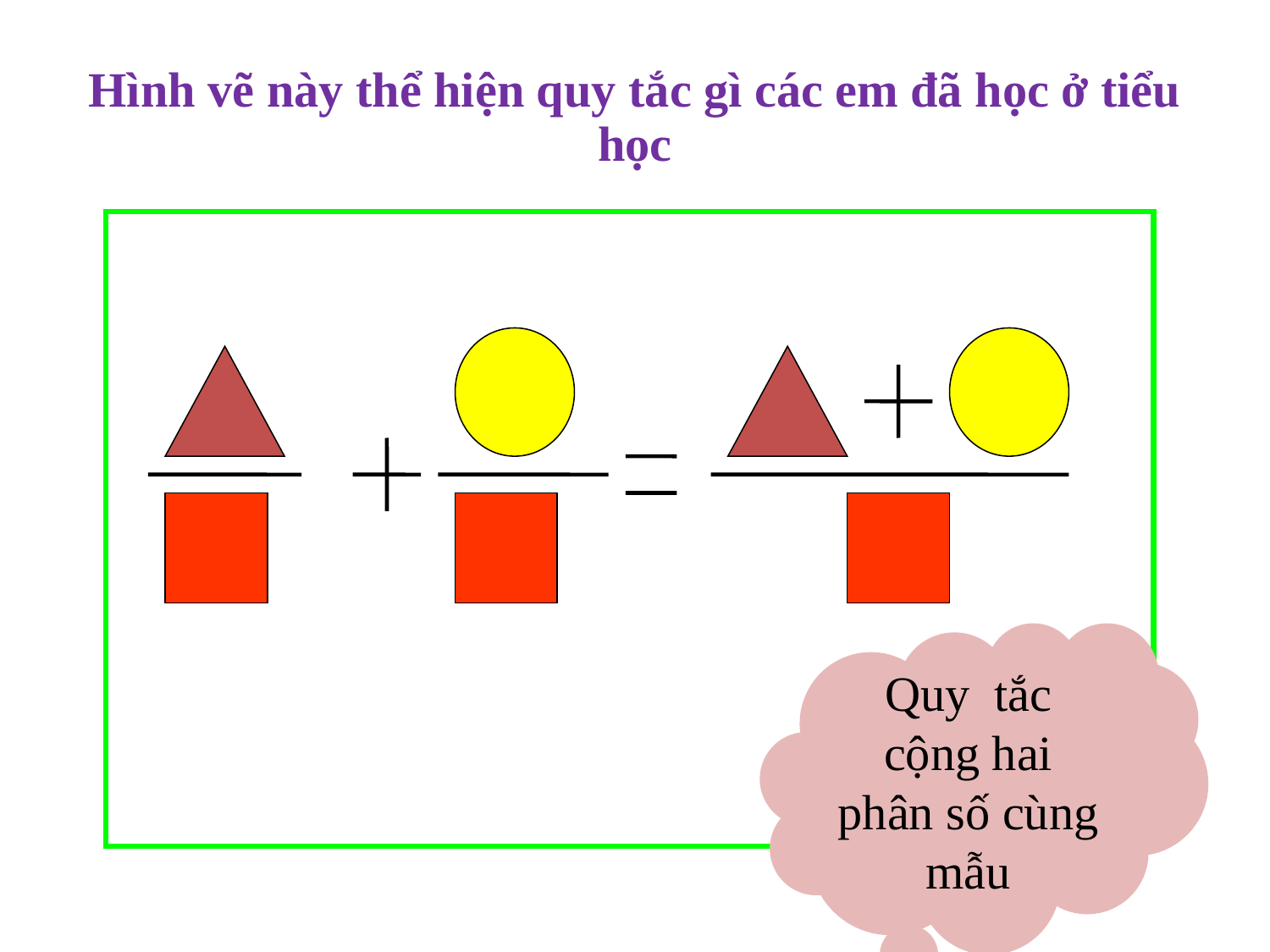

# Hình vẽ này thể hiện quy tắc gì các em đã học ở tiểu học

Quy  tắc cộng hai phân số cùng mẫu